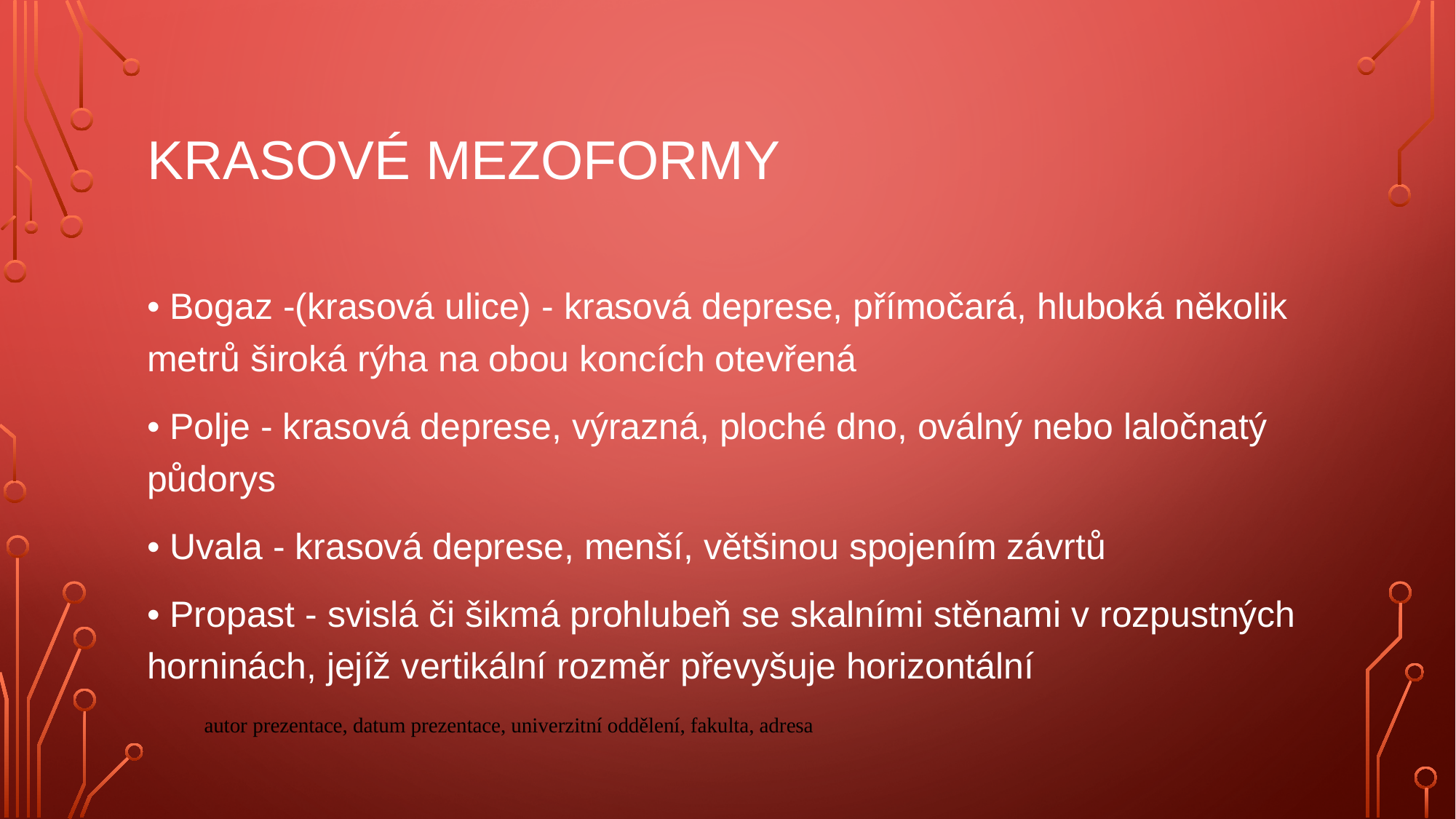

# Krasové mezoformy
• Bogaz -(krasová ulice) - krasová deprese, přímočará, hluboká několik metrů široká rýha na obou koncích otevřená
• Polje - krasová deprese, výrazná, ploché dno, oválný nebo laločnatý půdorys
• Uvala - krasová deprese, menší, většinou spojením závrtů
• Propast - svislá či šikmá prohlubeň se skalními stěnami v rozpustných horninách, jejíž vertikální rozměr převyšuje horizontální
autor prezentace, datum prezentace, univerzitní oddělení, fakulta, adresa